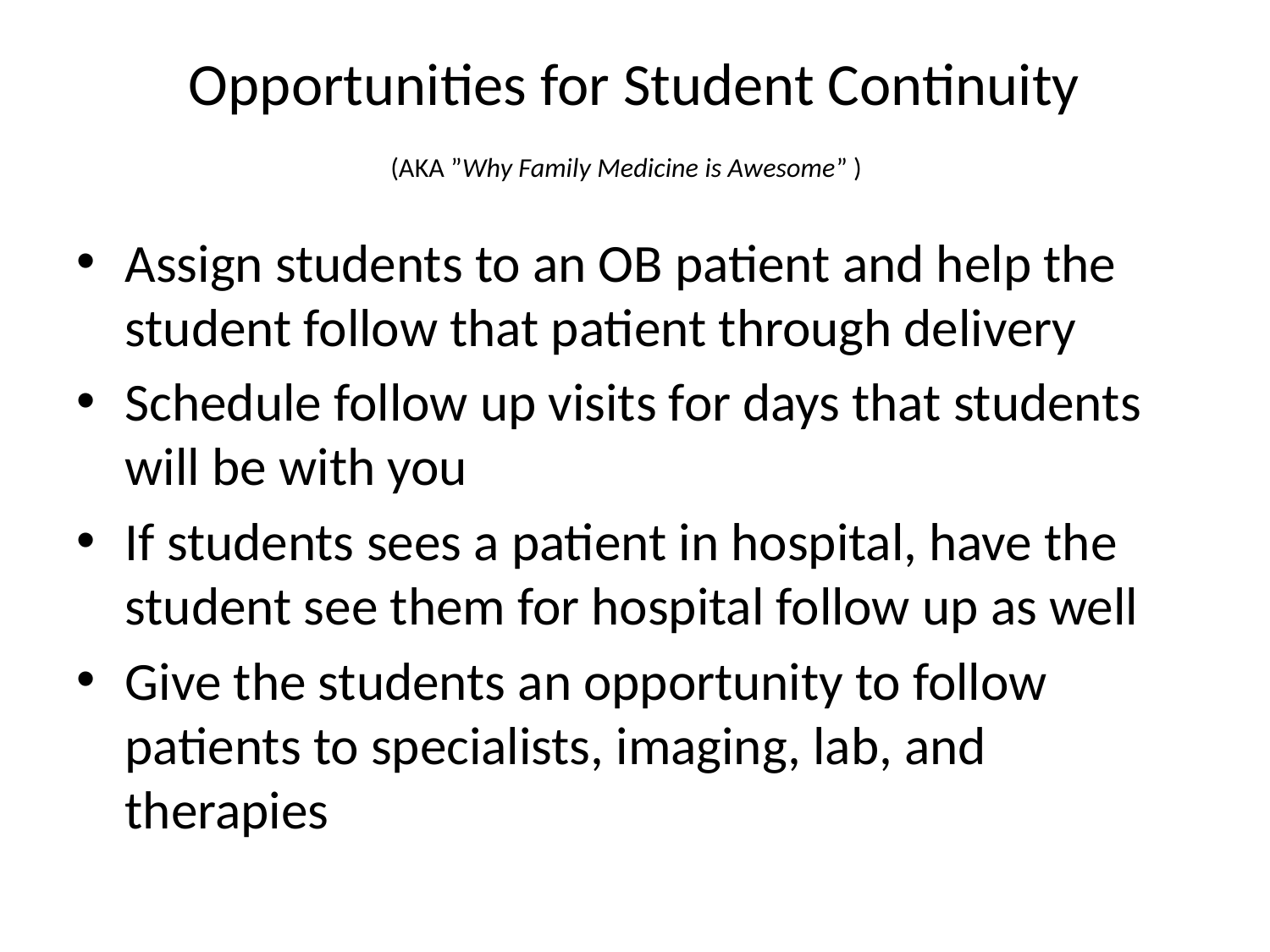

# Opportunities for Student Continuity (AKA ”Why Family Medicine is Awesome” )
Assign students to an OB patient and help the student follow that patient through delivery
Schedule follow up visits for days that students will be with you
If students sees a patient in hospital, have the student see them for hospital follow up as well
Give the students an opportunity to follow patients to specialists, imaging, lab, and therapies